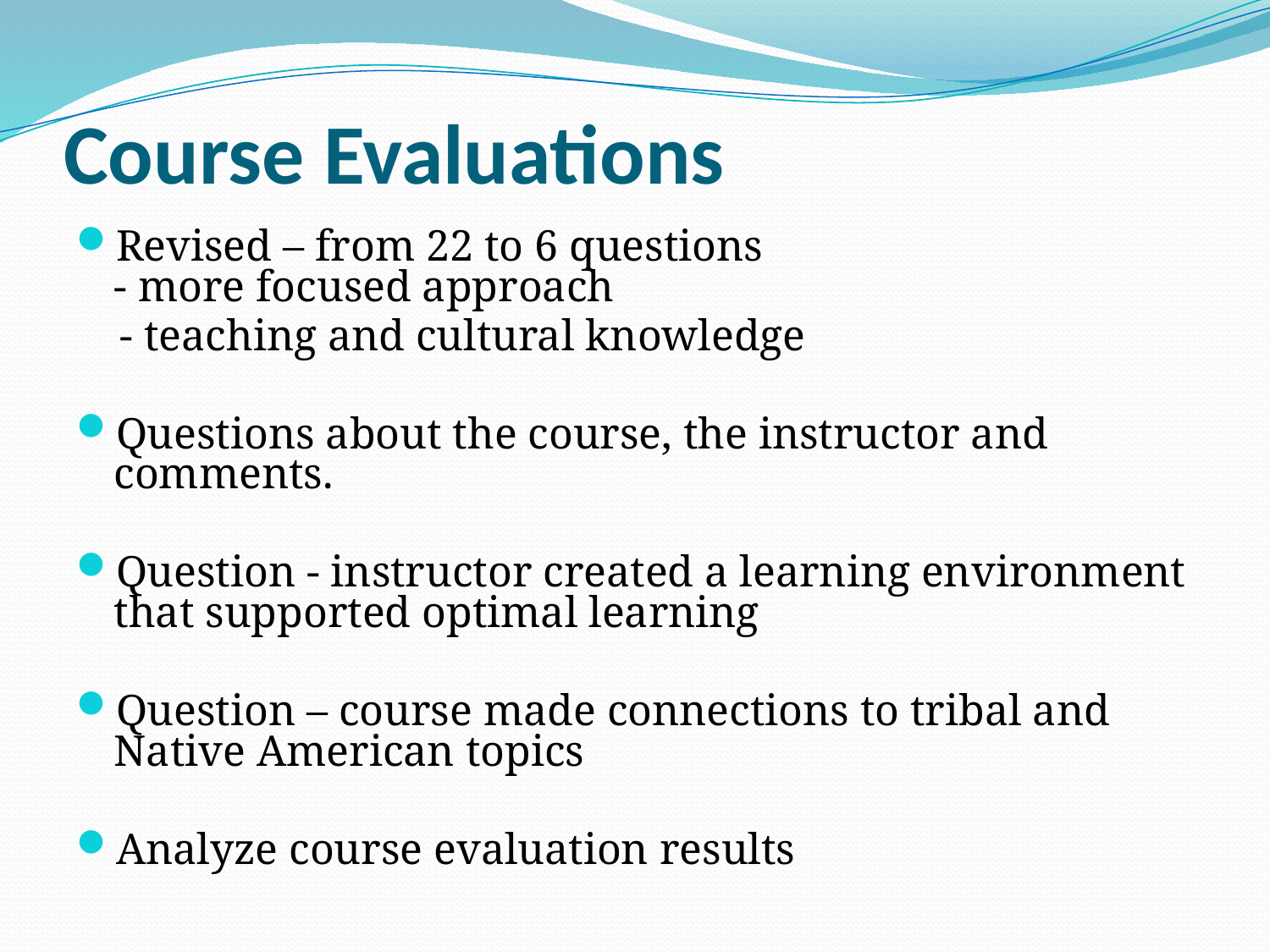

# Course Evaluations
Revised – from 22 to 6 questions
- more focused approach
    - teaching and cultural knowledge

Questions about the course, the instructor and comments.

Question - instructor created a learning environment that supported optimal learning

Question – course made connections to tribal and Native American topics

Analyze course evaluation results